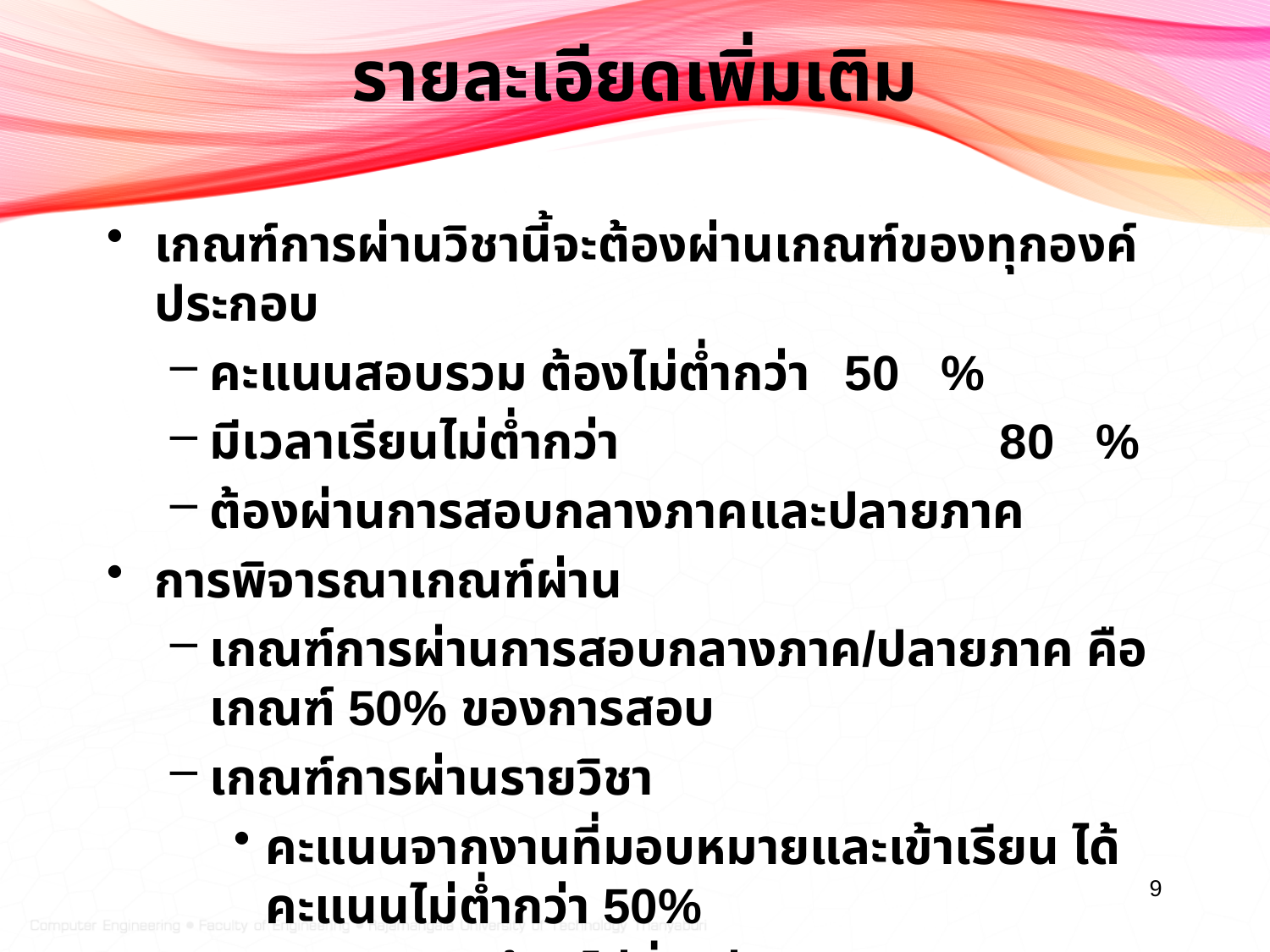

# รายละเอียดเพิ่มเติม
เกณฑ์การผ่านวิชานี้จะต้องผ่านเกณฑ์ของทุกองค์ประกอบ
คะแนนสอบรวม ต้องไม่ต่ำกว่า	50   %
มีเวลาเรียนไม่ต่ำกว่า		            80   %
ต้องผ่านการสอบกลางภาคและปลายภาค
การพิจารณาเกณฑ์ผ่าน
เกณฑ์การผ่านการสอบกลางภาค/ปลายภาค คือ เกณฑ์ 50% ของการสอบ
เกณฑ์การผ่านรายวิชา
คะแนนจากงานที่มอบหมายและเข้าเรียน ได้คะแนนไม่ต่ำกว่า 50%
คะแนนรวมต้องไม่ต่ำกว่า 50%
9